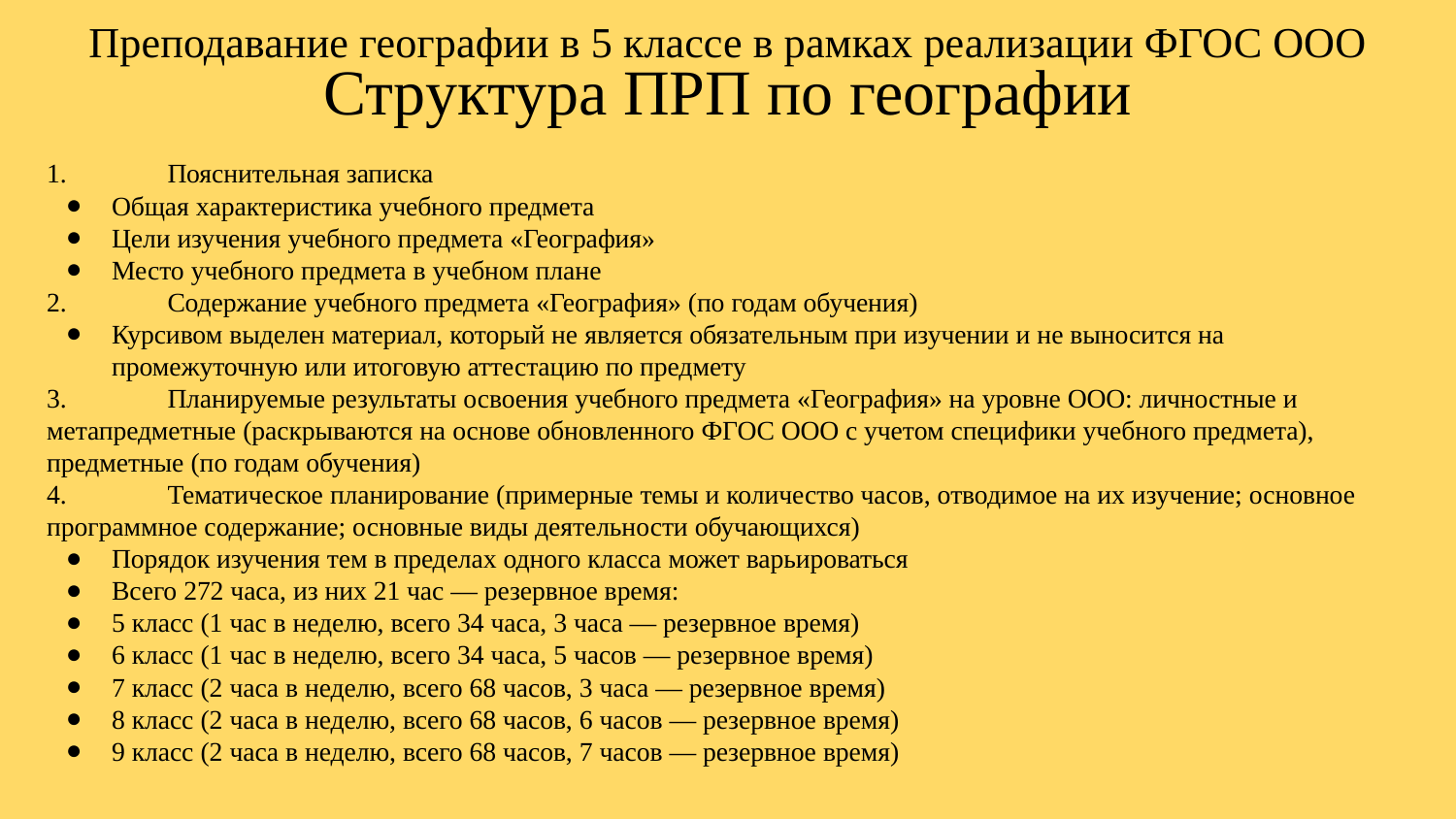

# Преподавание географии в 5 классе в рамках реализации ФГОС ООО
Структура ПРП по географии
1.	Пояснительная записка
Общая характеристика учебного предмета
Цели изучения учебного предмета «География»
Место учебного предмета в учебном плане
2.	Содержание учебного предмета «География» (по годам обучения)
Курсивом выделен материал, который не является обязательным при изучении и не выносится на промежуточную или итоговую аттестацию по предмету
3.	Планируемые результаты освоения учебного предмета «География» на уровне ООО: личностные и метапредметные (раскрываются на основе обновленного ФГОС ООО с учетом специфики учебного предмета), предметные (по годам обучения)
4.	Тематическое планирование (примерные темы и количество часов, отводимое на их изучение; основное программное содержание; основные виды деятельности обучающихся)
Порядок изучения тем в пределах одного класса может варьироваться
Всего 272 часа, из них 21 час — резервное время:
5 класс (1 час в неделю, всего 34 часа, 3 часа — резервное время)
6 класс (1 час в неделю, всего 34 часа, 5 часов — резервное время)
7 класс (2 часа в неделю, всего 68 часов, 3 часа — резервное время)
8 класс (2 часа в неделю, всего 68 часов, 6 часов — резервное время)
9 класс (2 часа в неделю, всего 68 часов, 7 часов — резервное время)